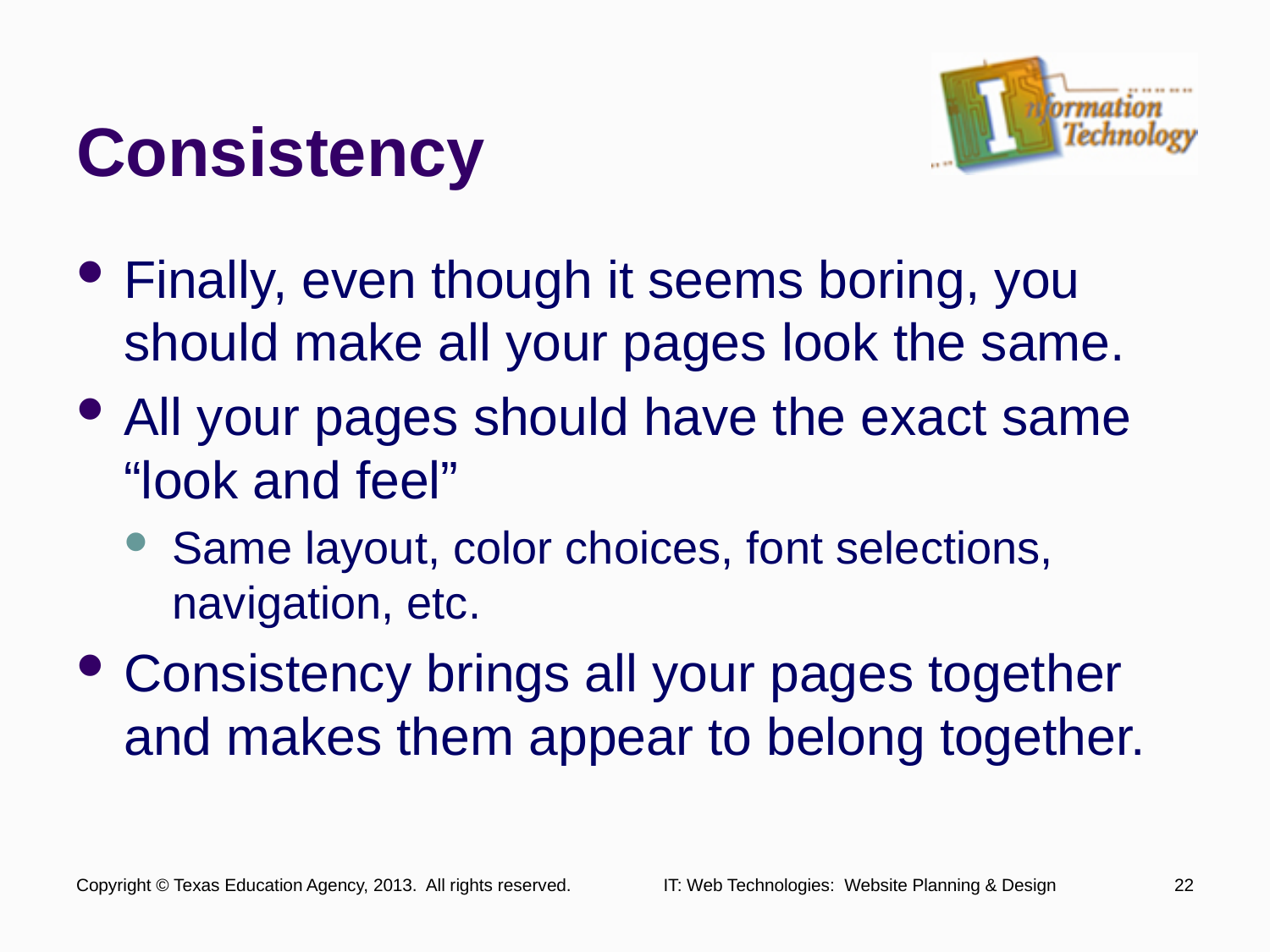

# Consistency
Finally, even though it seems boring, you should make all your pages look the same.
All your pages should have the exact same “look and feel”
Same layout, color choices, font selections, navigation, etc.
Consistency brings all your pages together and makes them appear to belong together.
Copyright © Texas Education Agency, 2013.  All rights reserved.
IT: Web Technologies:  Website Planning & Design
22